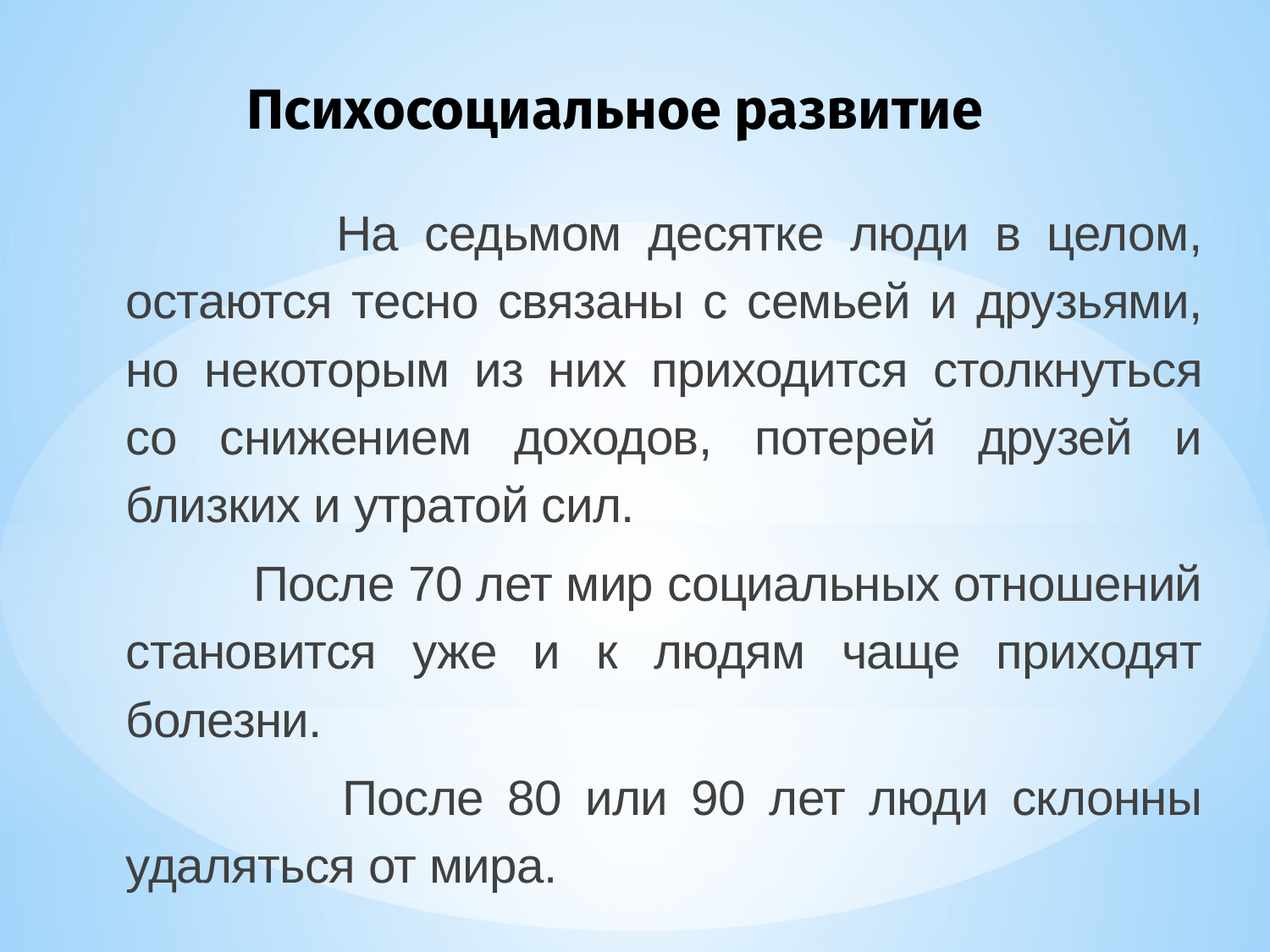

# Психосоциальное развитие
        На седьмом десятке люди в целом, остаются тесно связаны с семьей и друзьями, но некоторым из них приходится столкнуться со снижением доходов, потерей друзей и близких и утратой сил.
         После 70 лет мир социальных отношений становится уже и к людям чаще приходят болезни.
         После 80 или 90 лет люди склонны удаляться от мира.